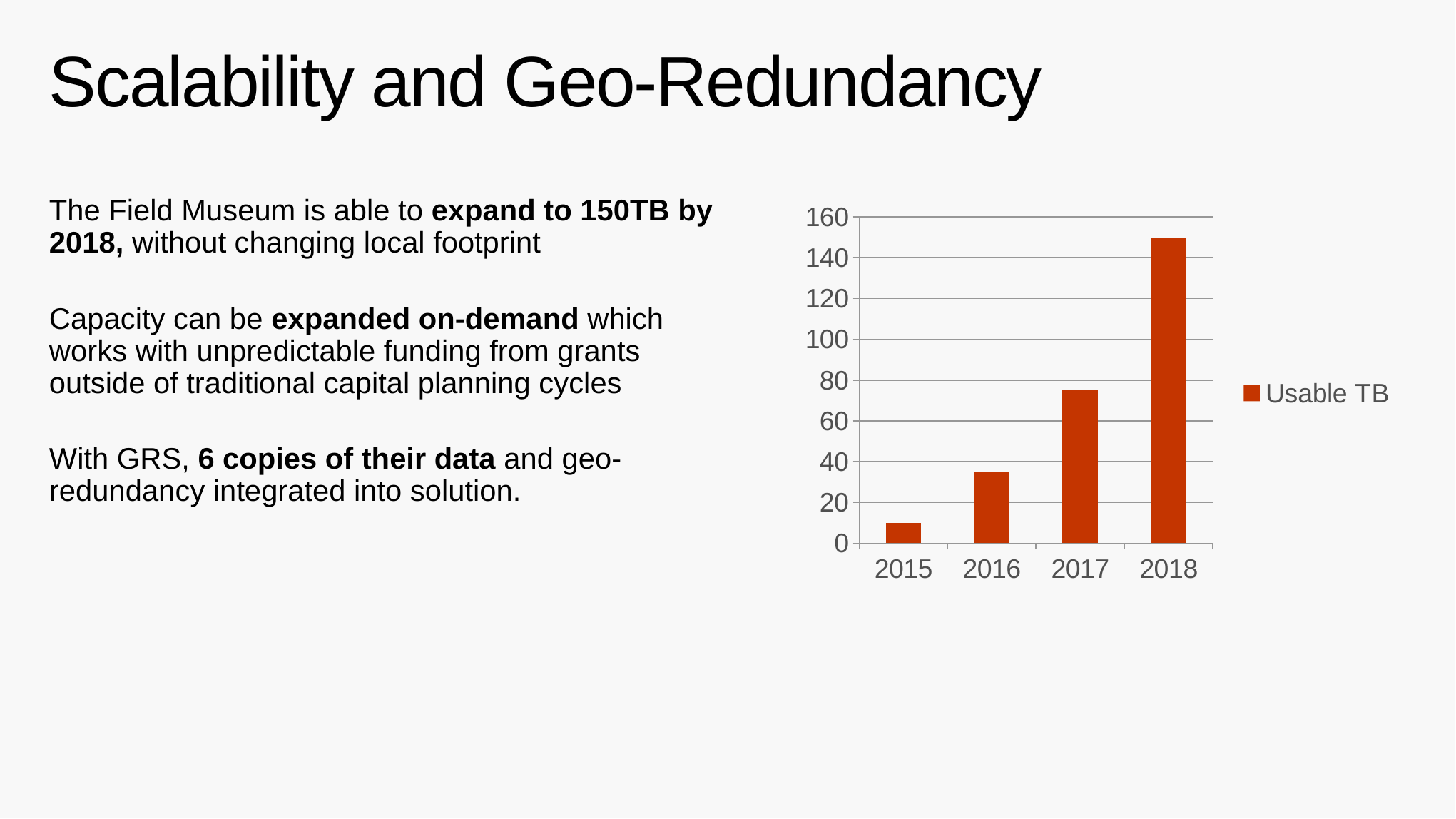

# Scalability and Geo-Redundancy
The Field Museum is able to expand to 150TB by 2018, without changing local footprint

Capacity can be expanded on-demand which works with unpredictable funding from grants outside of traditional capital planning cycles

With GRS, 6 copies of their data and geo-redundancy integrated into solution.

### Chart

| Category | Usable TB |
|---|---|
| 2015 | 10.0 |
| 2016 | 35.0 |
| 2017 | 75.0 |
| 2018 | 150.0 |